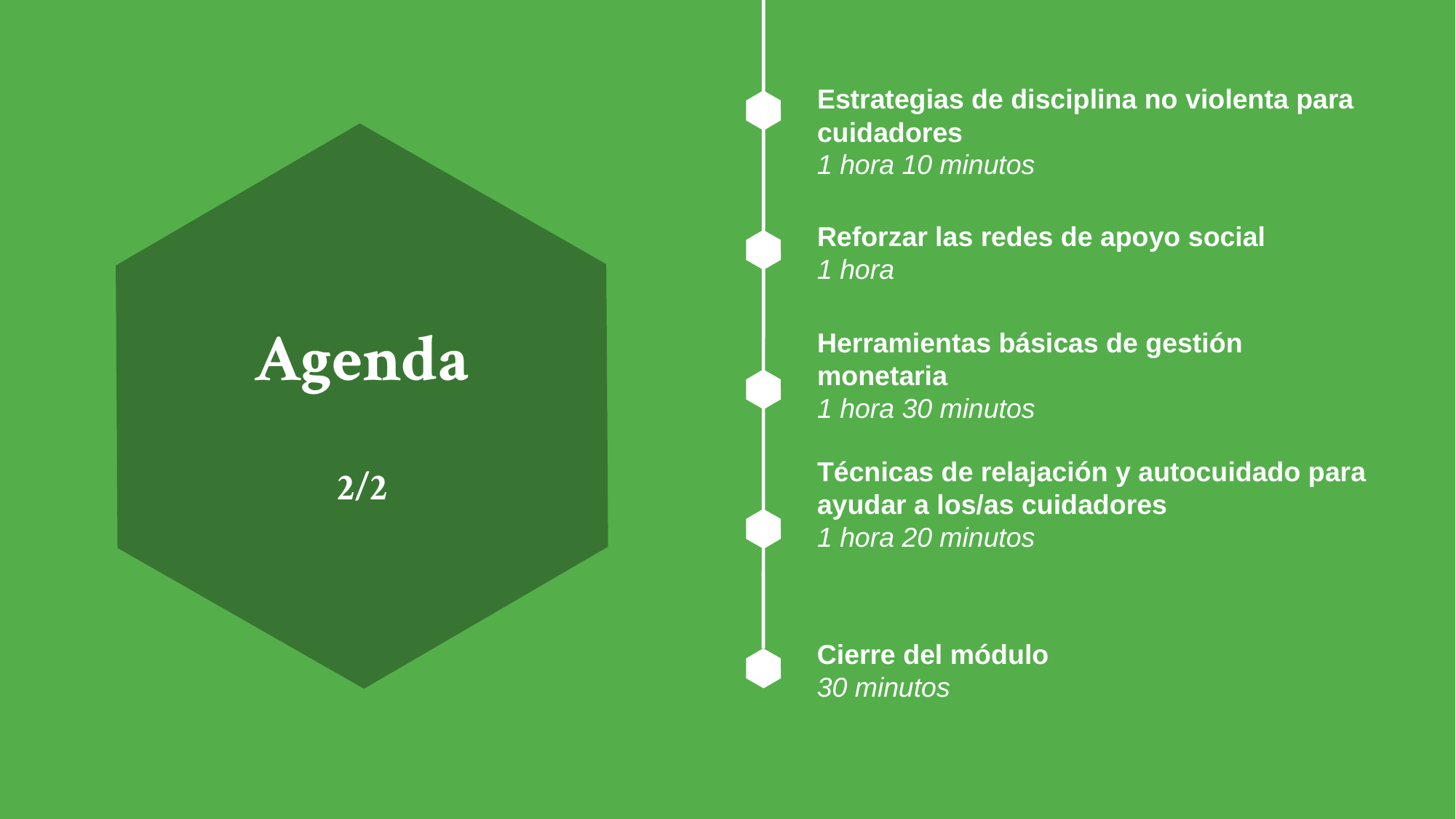

Estrategias de disciplina no violenta para cuidadores
1 hora 10 minutos

Reforzar las redes de apoyo social
1 hora

Herramientas básicas de gestión monetaria
1 hora 30 minutos

# Agenda 2/2
Técnicas de relajación y autocuidado para ayudar a los/as cuidadores
1 hora 20 minutos

Cierre del módulo
30 minutos